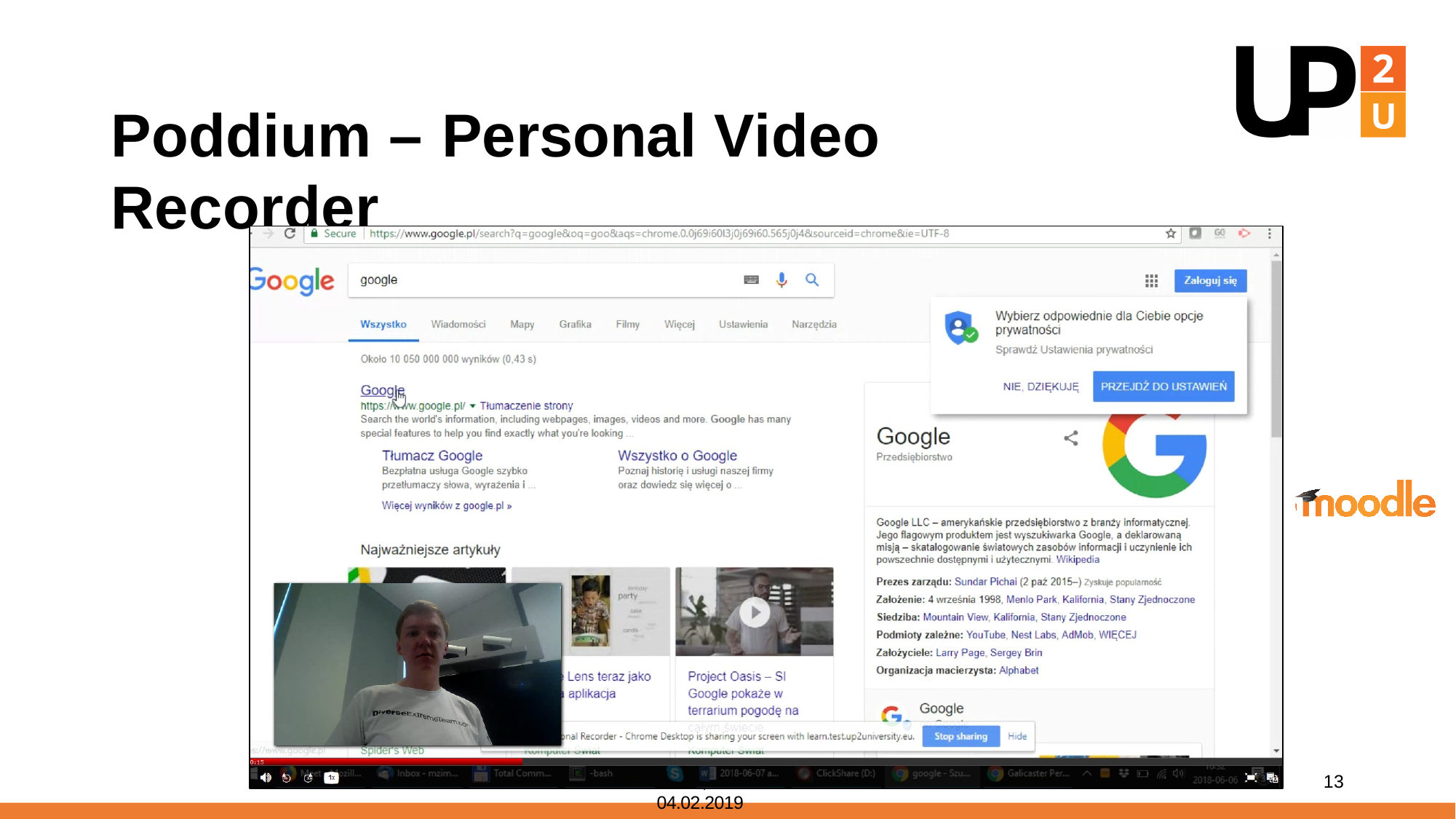

# Poddium – Personal Video Recorder

13
PCSS, 04.02.2019